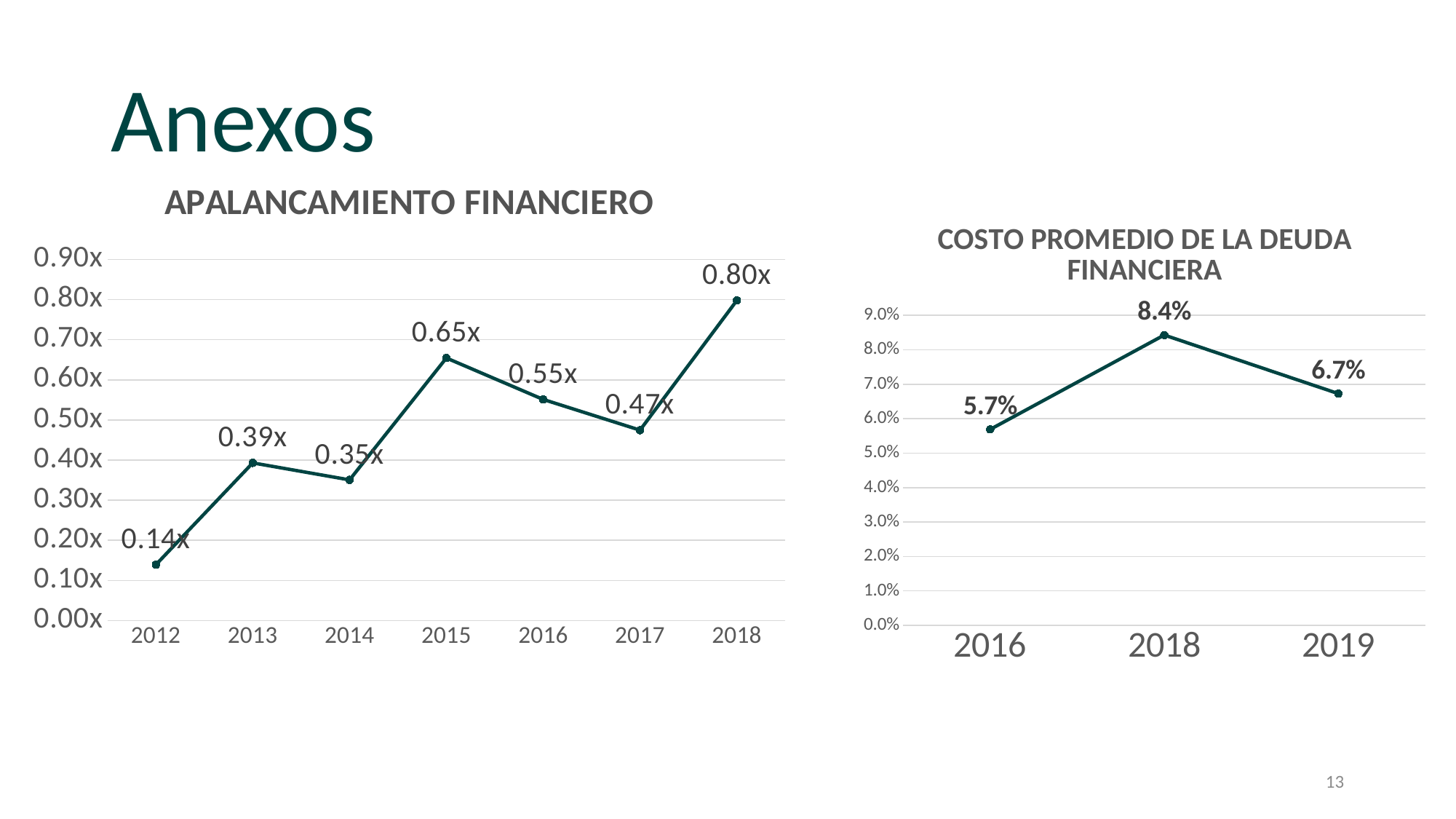

# Anexos

### Chart: APALANCAMIENTO FINANCIERO

| Category |  |
|---|---|
| 2012 | 0.13928740496546957 |
| 2013 | 0.3930382281723495 |
| 2014 | 0.3506853817276023 |
| 2015 | 0.6545312356250855 |
| 2016 | 0.5512456829170568 |
| 2017 | 0.47459022960526337 |
| 2018 | 0.7979885577885897 |

### Chart:

| Category | COSTO PROMEDIO DE LA DEUDA FINANCIERA |
|---|---|
| 2016 | 0.05691288607904439 |
| 2018 | 0.08429417744436501 |
| 2019 | 0.06729554079792285 |
13